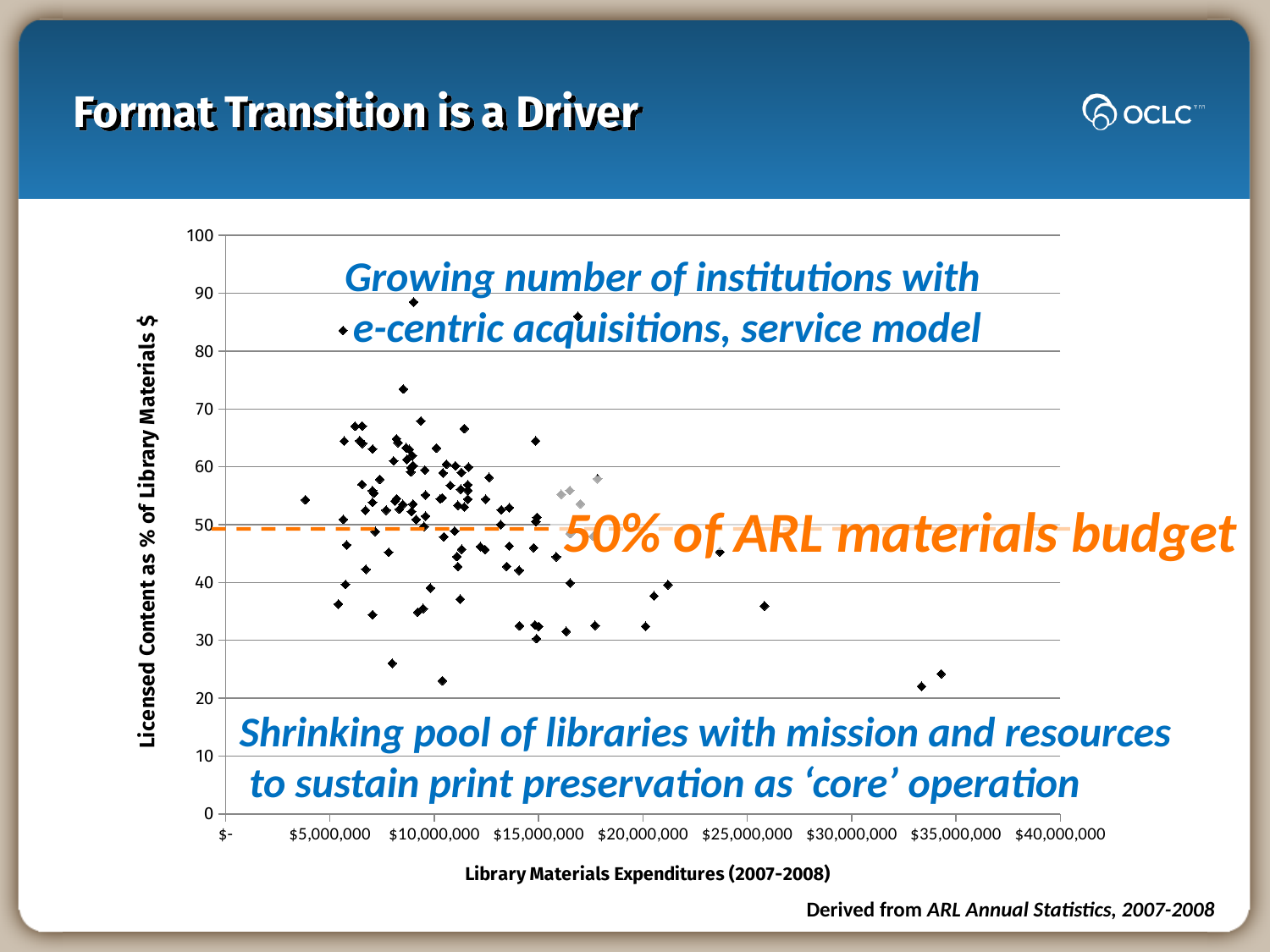

# Format Transition is a Driver

### Chart

| Category |  |
|---|---|
Growing number of institutions with
 e-centric acquisitions, service model
50% of ARL materials budget
Shrinking pool of libraries with mission and resources
 to sustain print preservation as ‘core’ operation
Derived from ARL Annual Statistics, 2007-2008